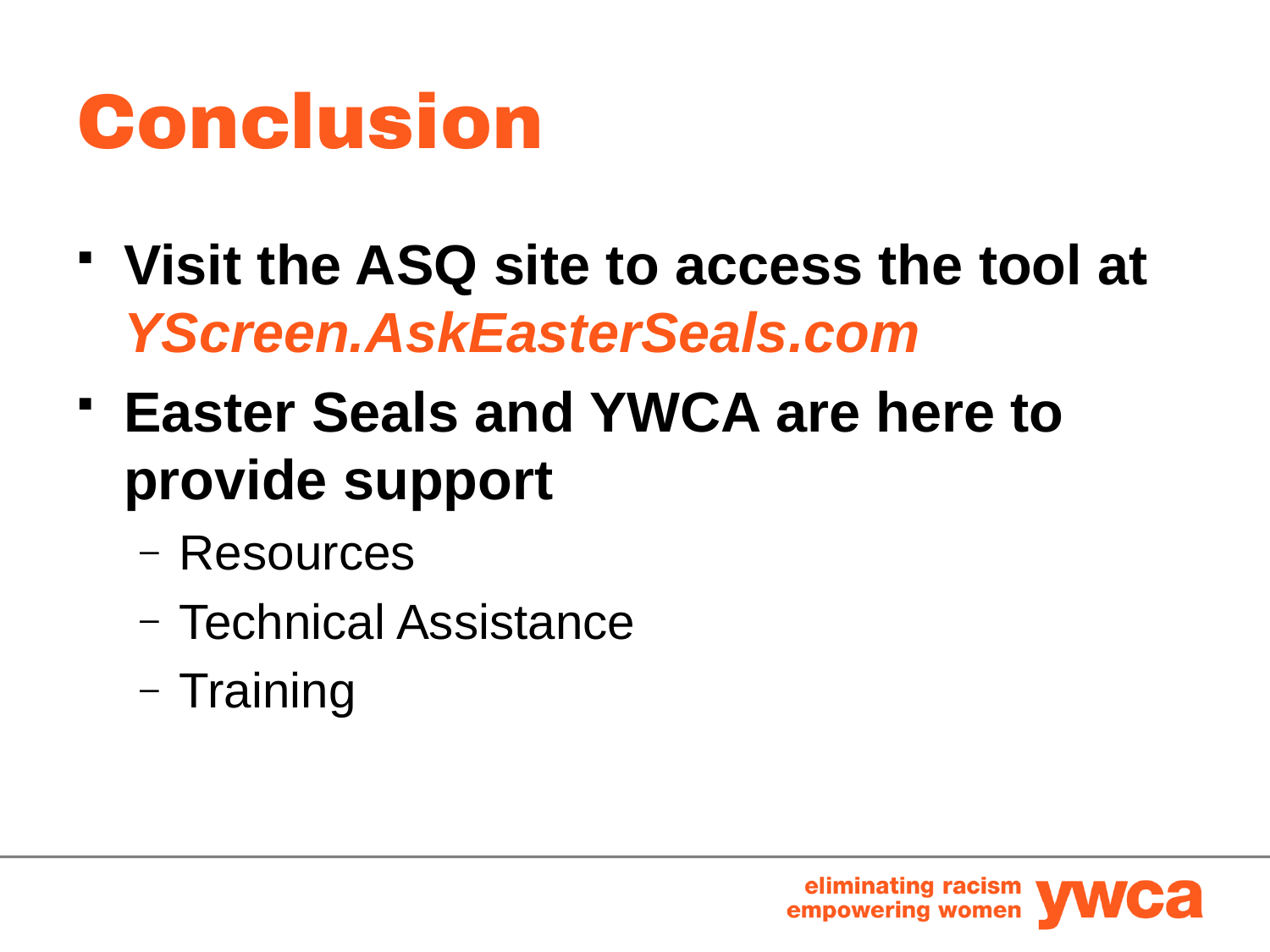

# Conclusion
Visit the ASQ site to access the tool at YScreen.AskEasterSeals.com
Easter Seals and YWCA are here to provide support
Resources
Technical Assistance
Training